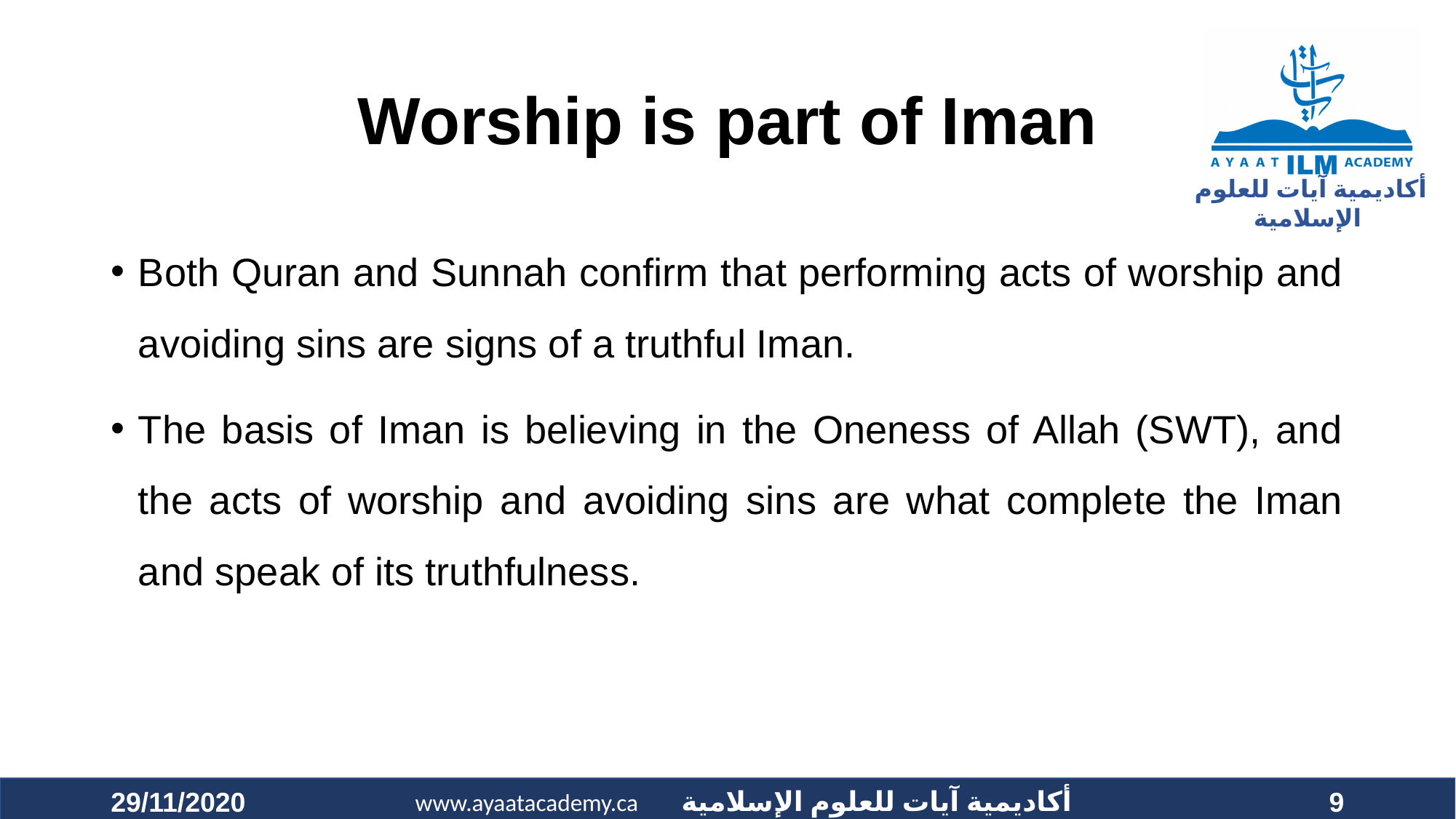

# Worship is part of Iman
Both Quran and Sunnah confirm that performing acts of worship and avoiding sins are signs of a truthful Iman.
The basis of Iman is believing in the Oneness of Allah (SWT), and the acts of worship and avoiding sins are what complete the Iman and speak of its truthfulness.
29/11/2020
9